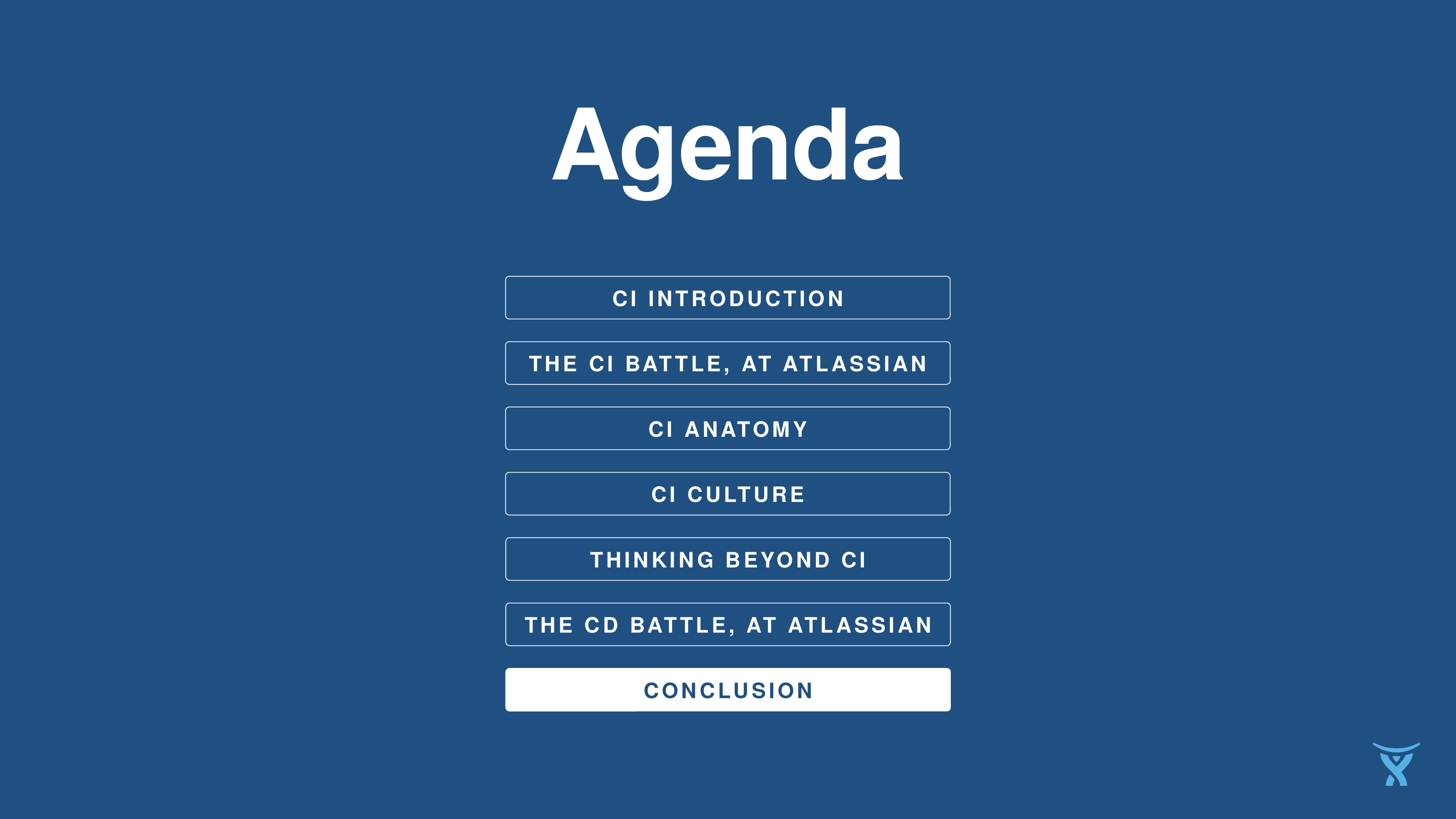

ci introduction
THE CI BATTLE, AT ATLASSIAN
ci ANATOMY
ci culture
thinking beyond ci
the cd battle, AT atlassian
conclusion